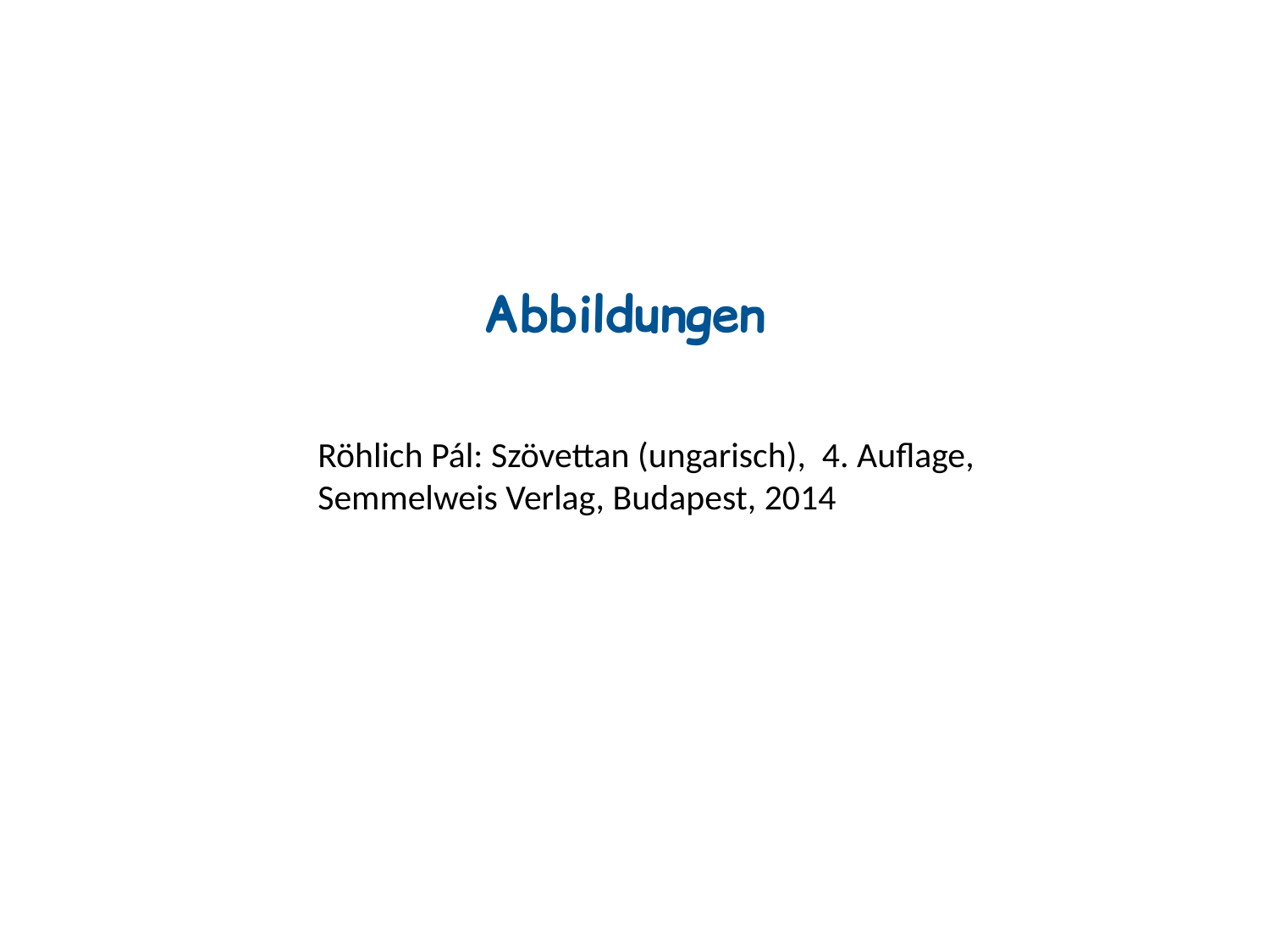

Abbildungen
Röhlich Pál: Szövettan (ungarisch),  4. Auflage,
Semmelweis Verlag, Budapest, 2014